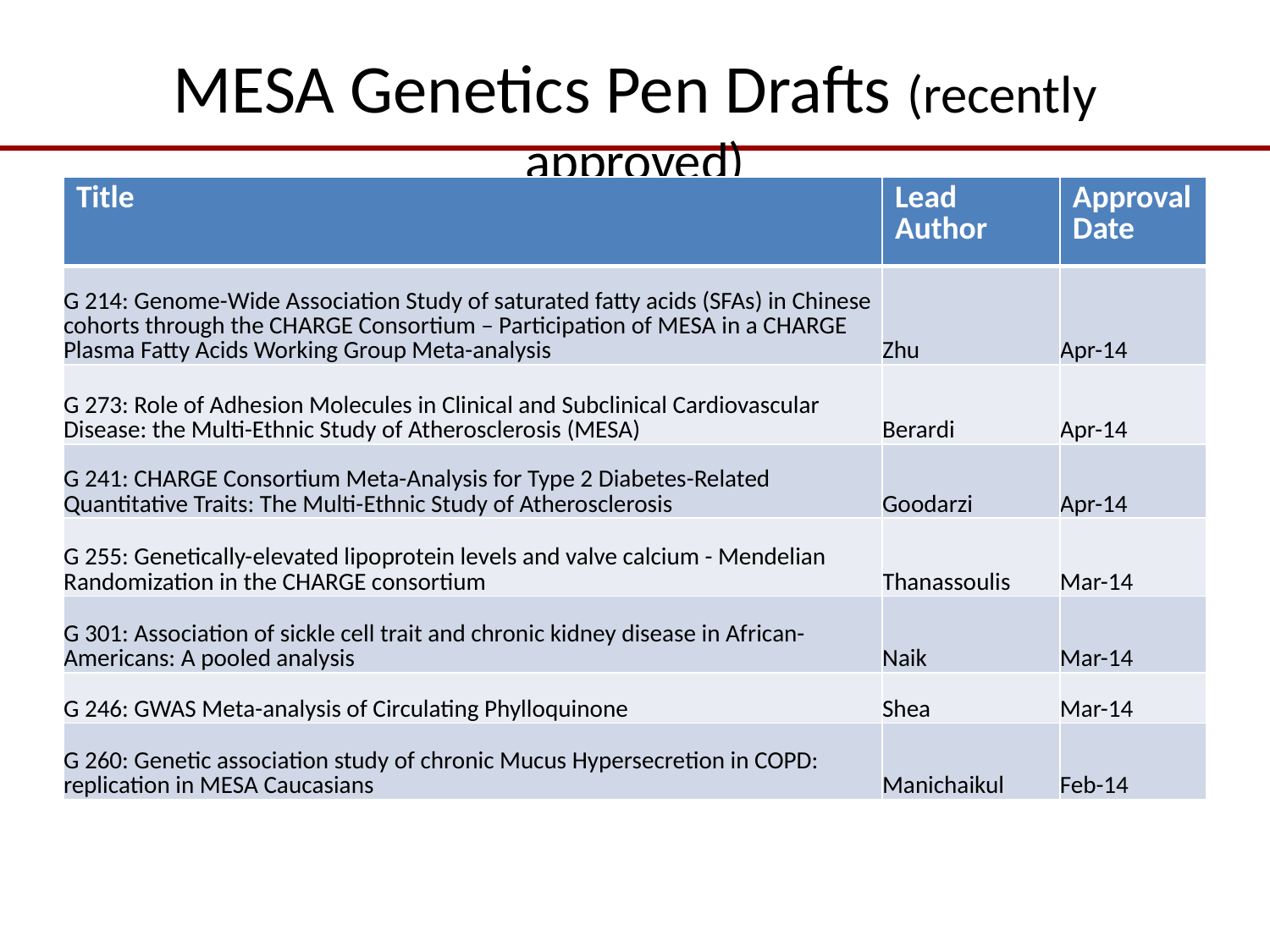

# MESA Genetics Pen Drafts (recently approved)
| Title | Lead Author | Approval Date |
| --- | --- | --- |
| G 214: Genome-Wide Association Study of saturated fatty acids (SFAs) in Chinese cohorts through the CHARGE Consortium – Participation of MESA in a CHARGE Plasma Fatty Acids Working Group Meta-analysis | Zhu | Apr-14 |
| G 273: Role of Adhesion Molecules in Clinical and Subclinical Cardiovascular Disease: the Multi-Ethnic Study of Atherosclerosis (MESA) | Berardi | Apr-14 |
| G 241: CHARGE Consortium Meta-Analysis for Type 2 Diabetes-Related Quantitative Traits: The Multi-Ethnic Study of Atherosclerosis | Goodarzi | Apr-14 |
| G 255: Genetically-elevated lipoprotein levels and valve calcium - Mendelian Randomization in the CHARGE consortium | Thanassoulis | Mar-14 |
| G 301: Association of sickle cell trait and chronic kidney disease in African-Americans: A pooled analysis | Naik | Mar-14 |
| G 246: GWAS Meta-analysis of Circulating Phylloquinone | Shea | Mar-14 |
| G 260: Genetic association study of chronic Mucus Hypersecretion in COPD: replication in MESA Caucasians | Manichaikul | Feb-14 |